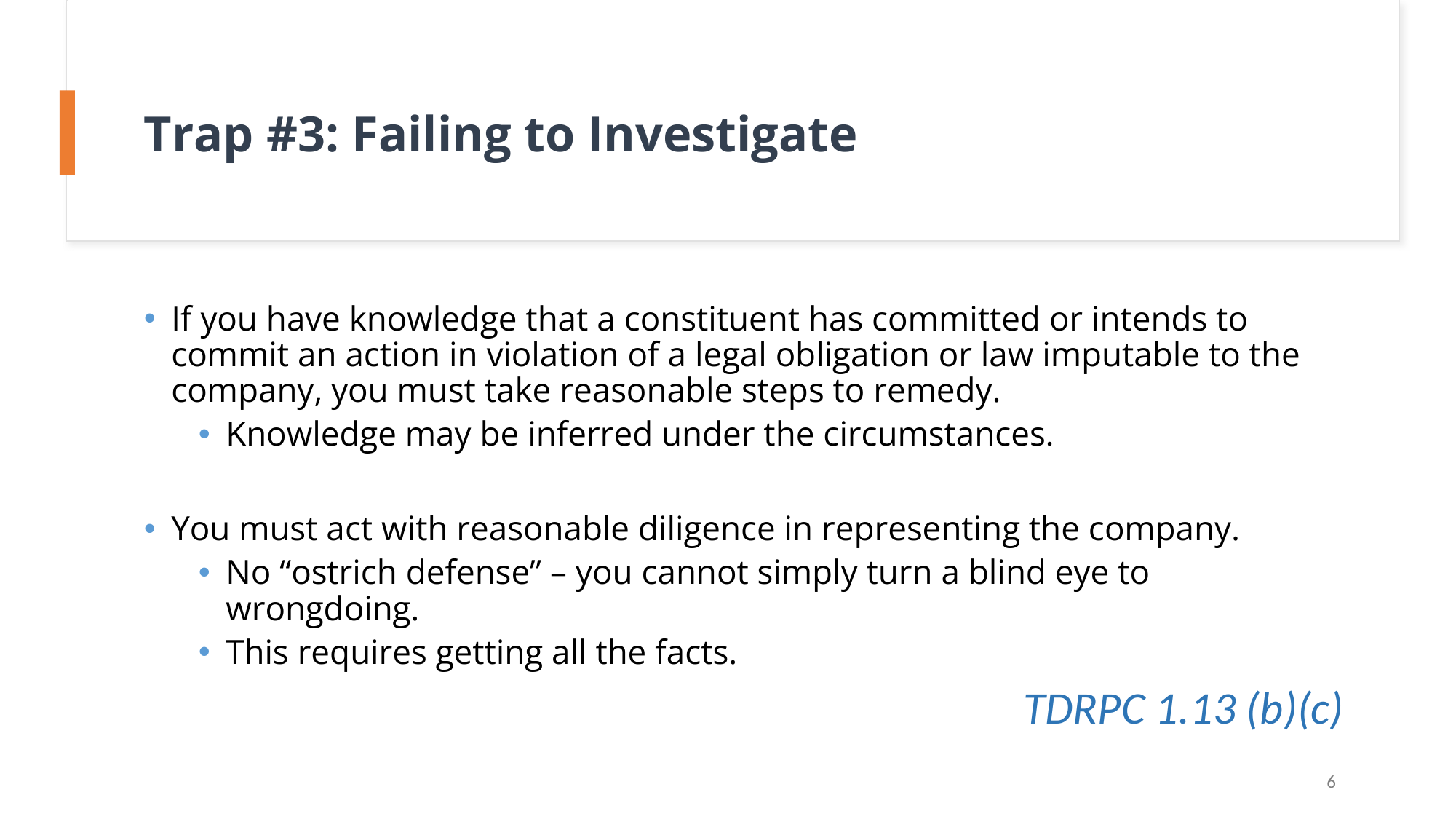

# Trap #3: Failing to Investigate

If you have knowledge that a constituent has committed or intends to commit an action in violation of a legal obligation or law imputable to the company, you must take reasonable steps to remedy.
Knowledge may be inferred under the circumstances.

You must act with reasonable diligence in representing the company.
No “ostrich defense” – you cannot simply turn a blind eye to wrongdoing.
This requires getting all the facts.

TDRPC 1.13 (b)(c)
6